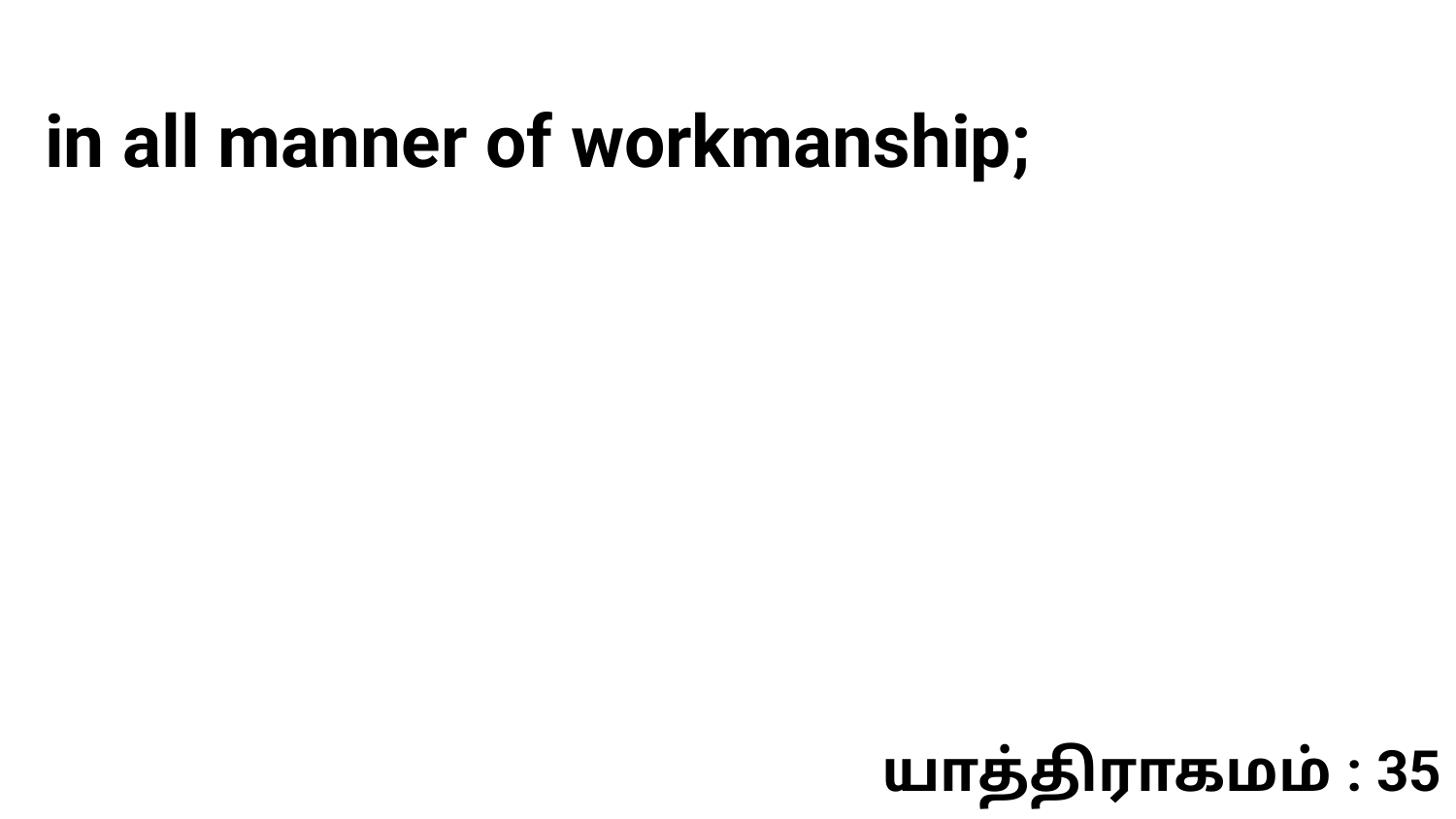

in all manner of workmanship;
யாத்திராகமம் : 35